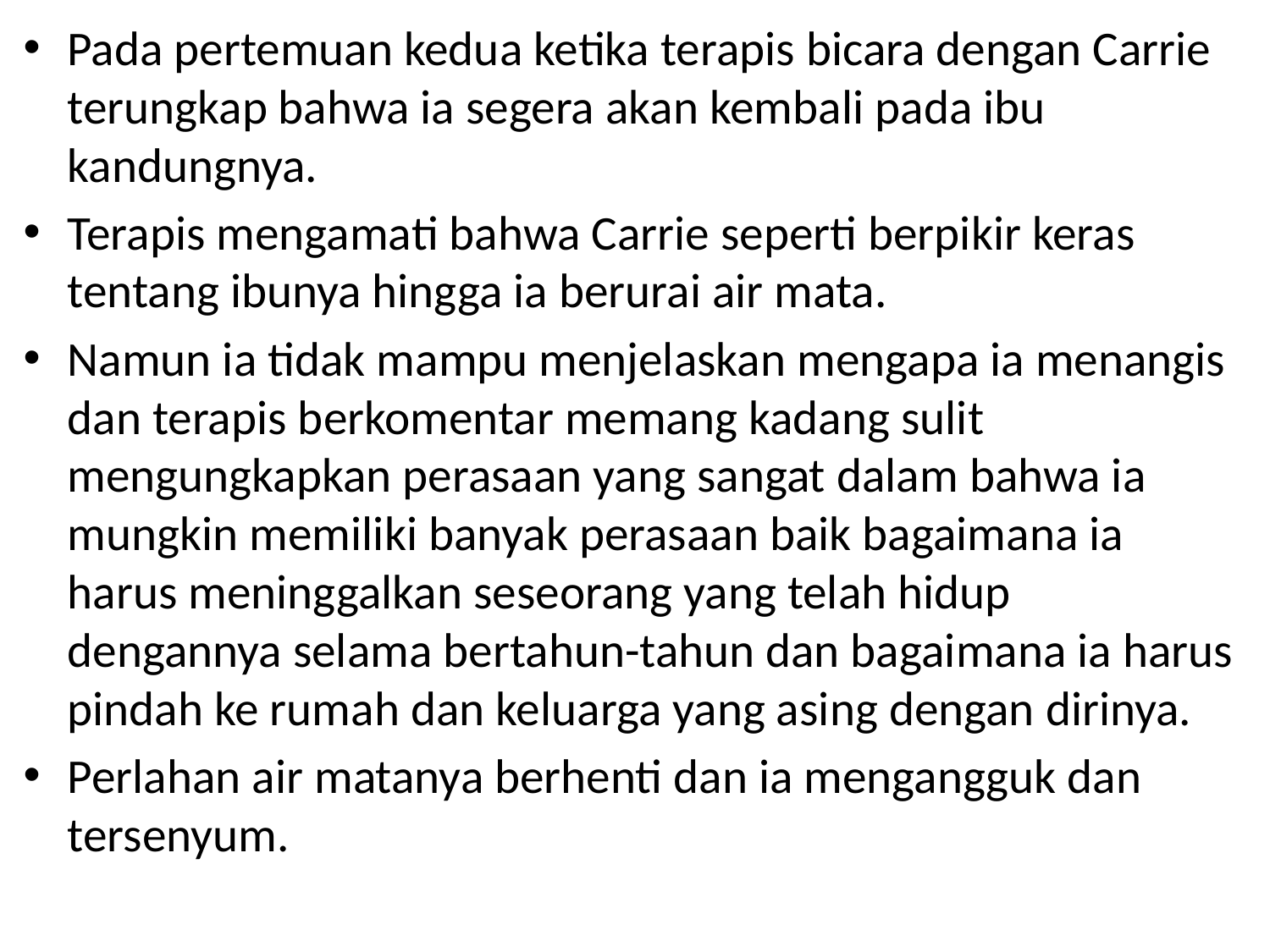

Pada pertemuan kedua ketika terapis bicara dengan Carrie terungkap bahwa ia segera akan kembali pada ibu kandungnya.
Terapis mengamati bahwa Carrie seperti berpikir keras tentang ibunya hingga ia berurai air mata.
Namun ia tidak mampu menjelaskan mengapa ia menangis dan terapis berkomentar memang kadang sulit mengungkapkan perasaan yang sangat dalam bahwa ia mungkin memiliki banyak perasaan baik bagaimana ia harus meninggalkan seseorang yang telah hidup dengannya selama bertahun-tahun dan bagaimana ia harus pindah ke rumah dan keluarga yang asing dengan dirinya.
Perlahan air matanya berhenti dan ia mengangguk dan tersenyum.